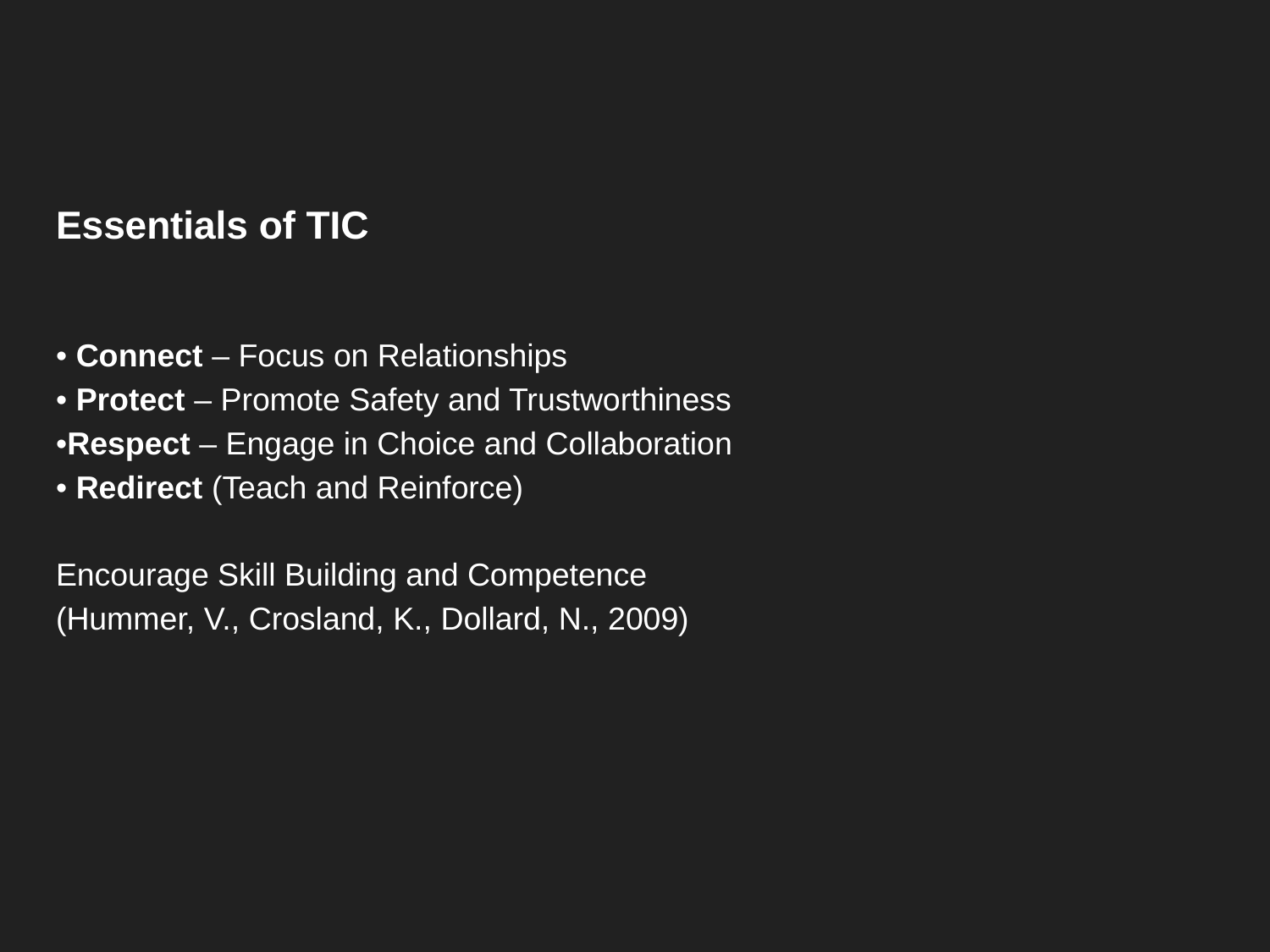

# Essentials of TIC

• Connect – Focus on Relationships
• Protect – Promote Safety and Trustworthiness
•Respect – Engage in Choice and Collaboration
• Redirect (Teach and Reinforce)

Encourage Skill Building and Competence
(Hummer, V., Crosland, K., Dollard, N., 2009)